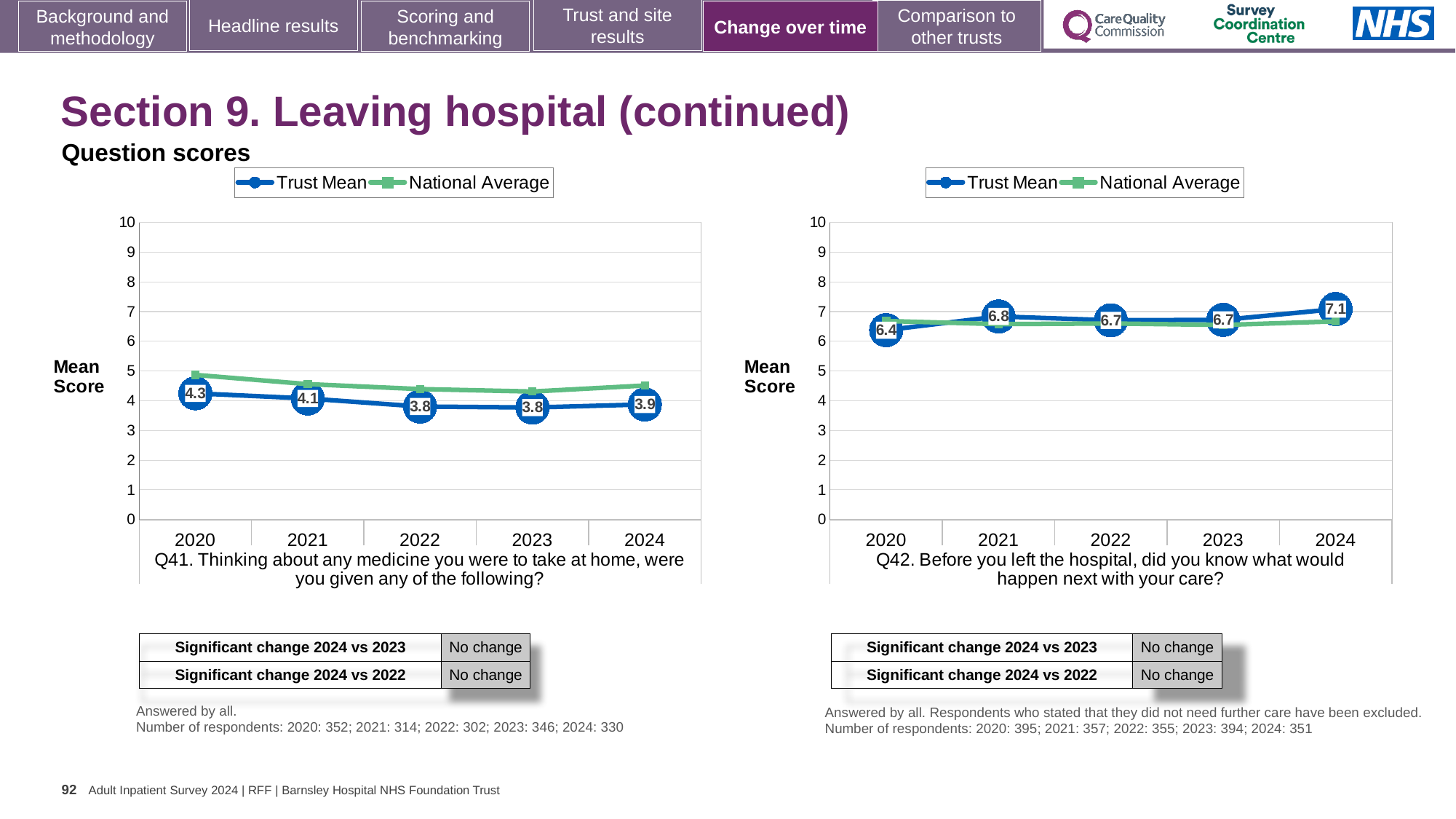

# Section 9. Leaving hospital (continued)
Question scores

### Chart

| Category | Trust Mean | National Average |
|---|---|---|
| 2020 | 4.250298618519293 | 4.870046056338317 |
| 2021 | 4.075002286929028 | 4.559779557716962 |
| 2022 | 3.804182938405772 | 4.393293438839676 |
| 2023 | 3.771600926940515 | 4.311320910470059 |
| 2024 | 3.874576083984287 | 4.513074126480582 |

### Chart

| Category | Trust Mean | National Average |
|---|---|---|
| 2020 | 6.377143841135403 | 6.682918926457972 |
| 2021 | 6.83836097438528 | 6.578663337196869 |
| 2022 | 6.70764755762554 | 6.600935210421005 |
| 2023 | 6.722469496685853 | 6.550349835395068 |
| 2024 | 7.085984603001783 | 6.671287481690015 |
| Significant change 2024 vs 2023 | No change |
| --- | --- |
| Significant change 2024 vs 2022 | No change |
| Significant change 2024 vs 2023 | No change |
| --- | --- |
| Significant change 2024 vs 2022 | No change |
Answered by all.
Number of respondents: 2020: 352; 2021: 314; 2022: 302; 2023: 346; 2024: 330

Answered by all. Respondents who stated that they did not need further care have been excluded.
Number of respondents: 2020: 395; 2021: 357; 2022: 355; 2023: 394; 2024: 351

92